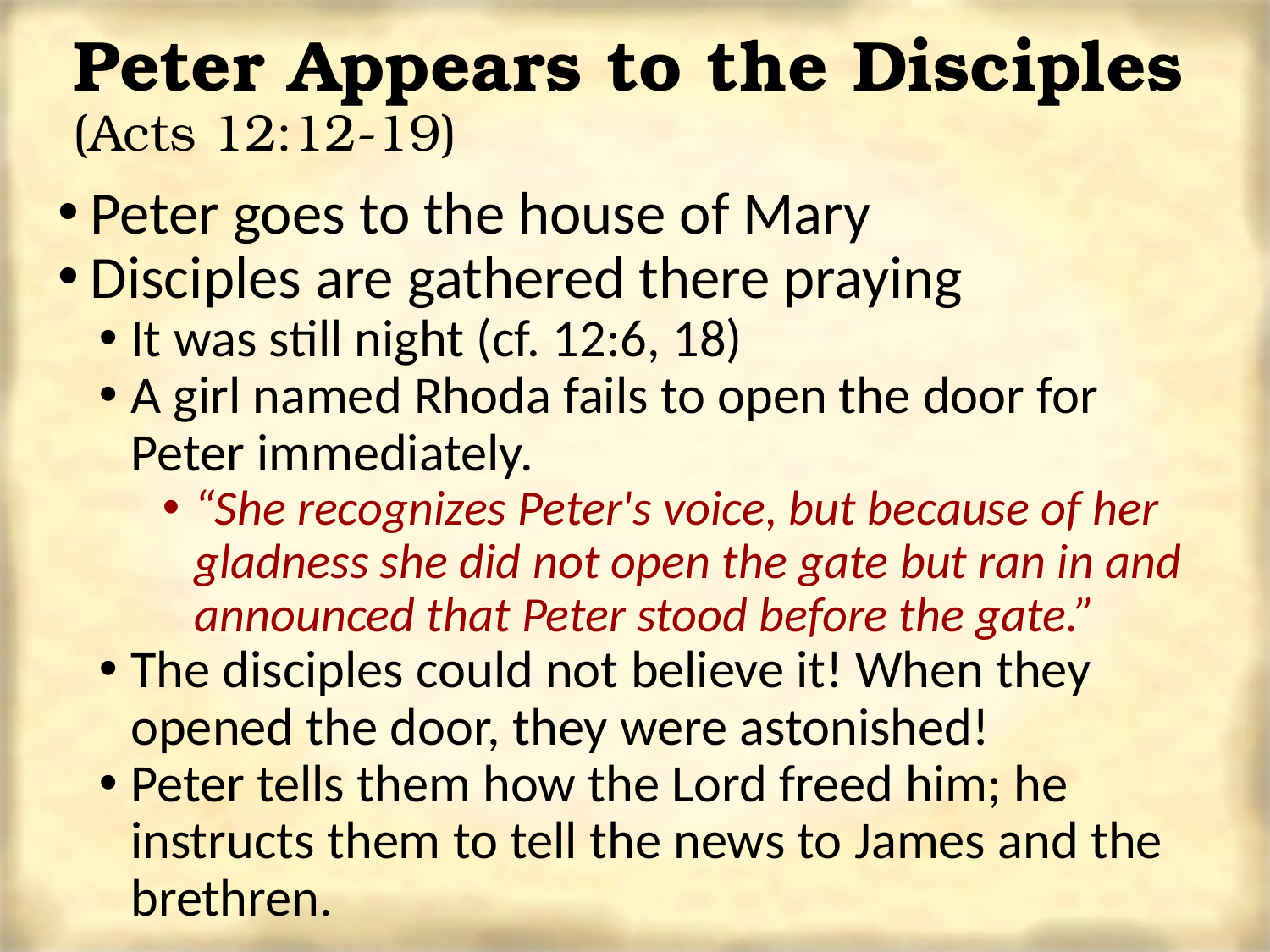

# Peter Appears to the Disciples (Acts 12:12-19)
Peter goes to the house of Mary
Disciples are gathered there praying
It was still night (cf. 12:6, 18)
A girl named Rhoda fails to open the door for Peter immediately.
“She recognizes Peter's voice, but because of her gladness she did not open the gate but ran in and announced that Peter stood before the gate.”
The disciples could not believe it! When they opened the door, they were astonished!
Peter tells them how the Lord freed him; he instructs them to tell the news to James and the brethren.